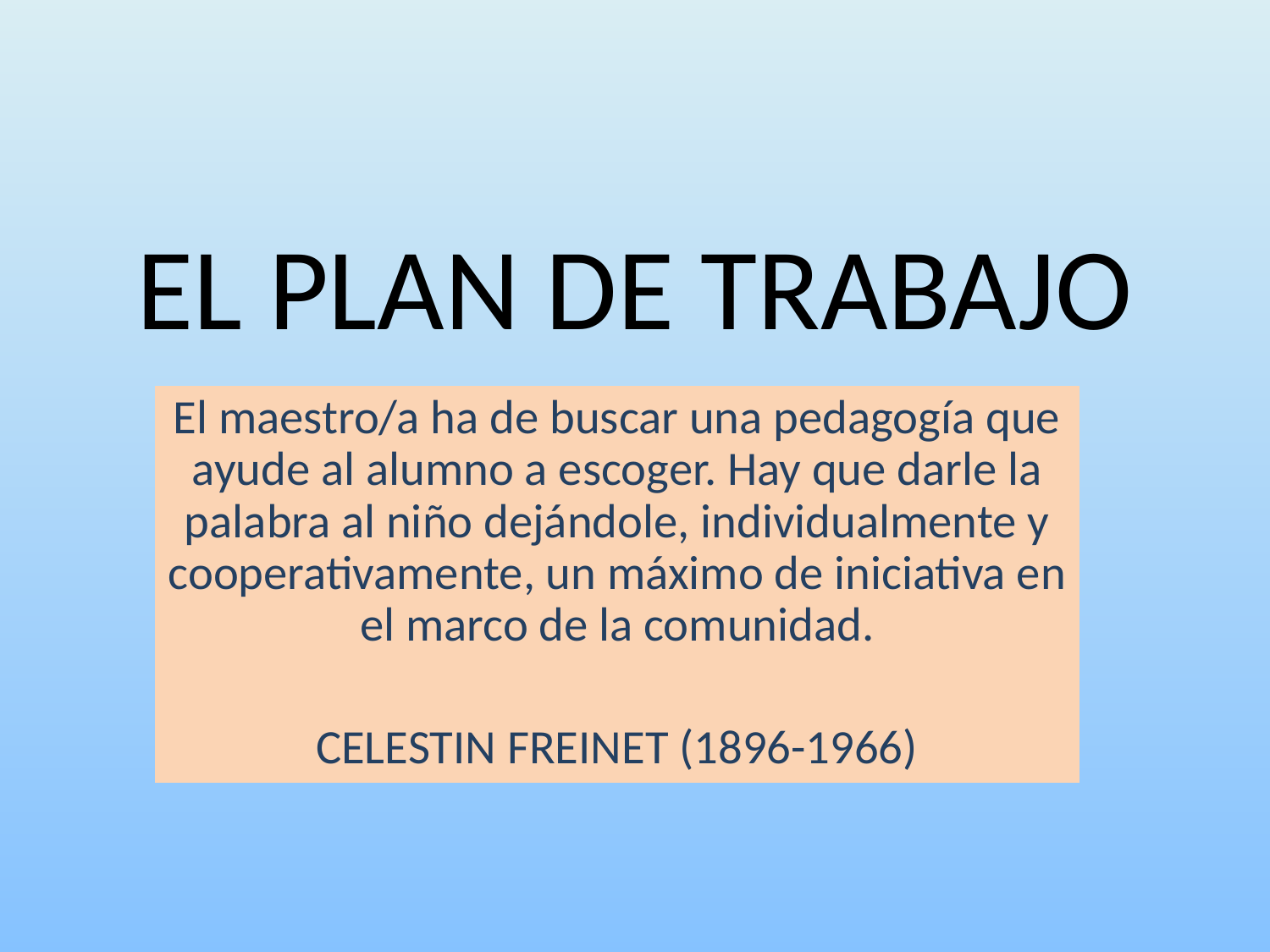

# EL PLAN DE TRABAJO
El maestro/a ha de buscar una pedagogía que ayude al alumno a escoger. Hay que darle la palabra al niño dejándole, individualmente y cooperativamente, un máximo de iniciativa en el marco de la comunidad.

CELESTIN FREINET (1896-1966)